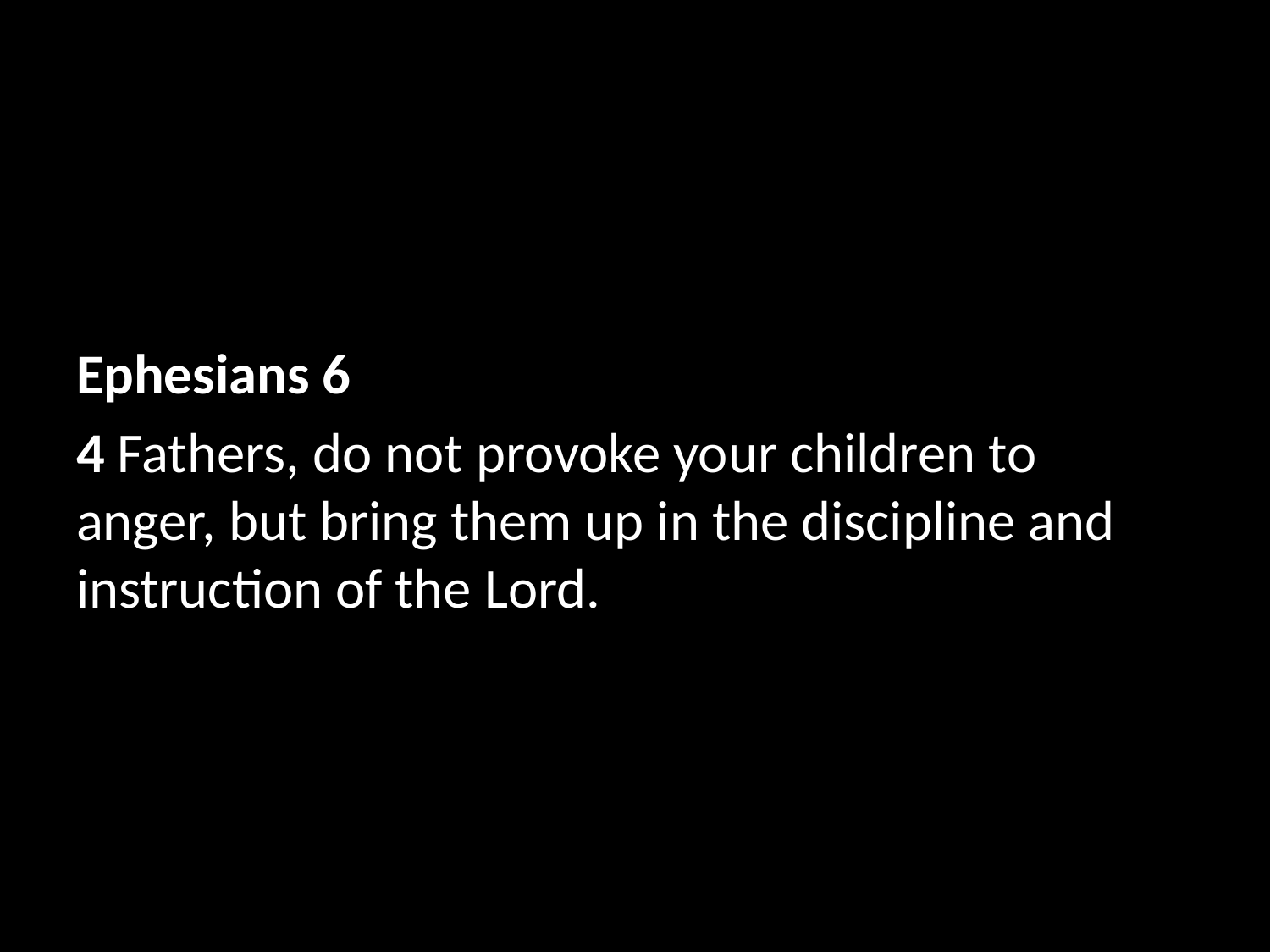

Ephesians 6
4 Fathers, do not provoke your children to  anger, but bring them up in the discipline and instruction of the Lord.